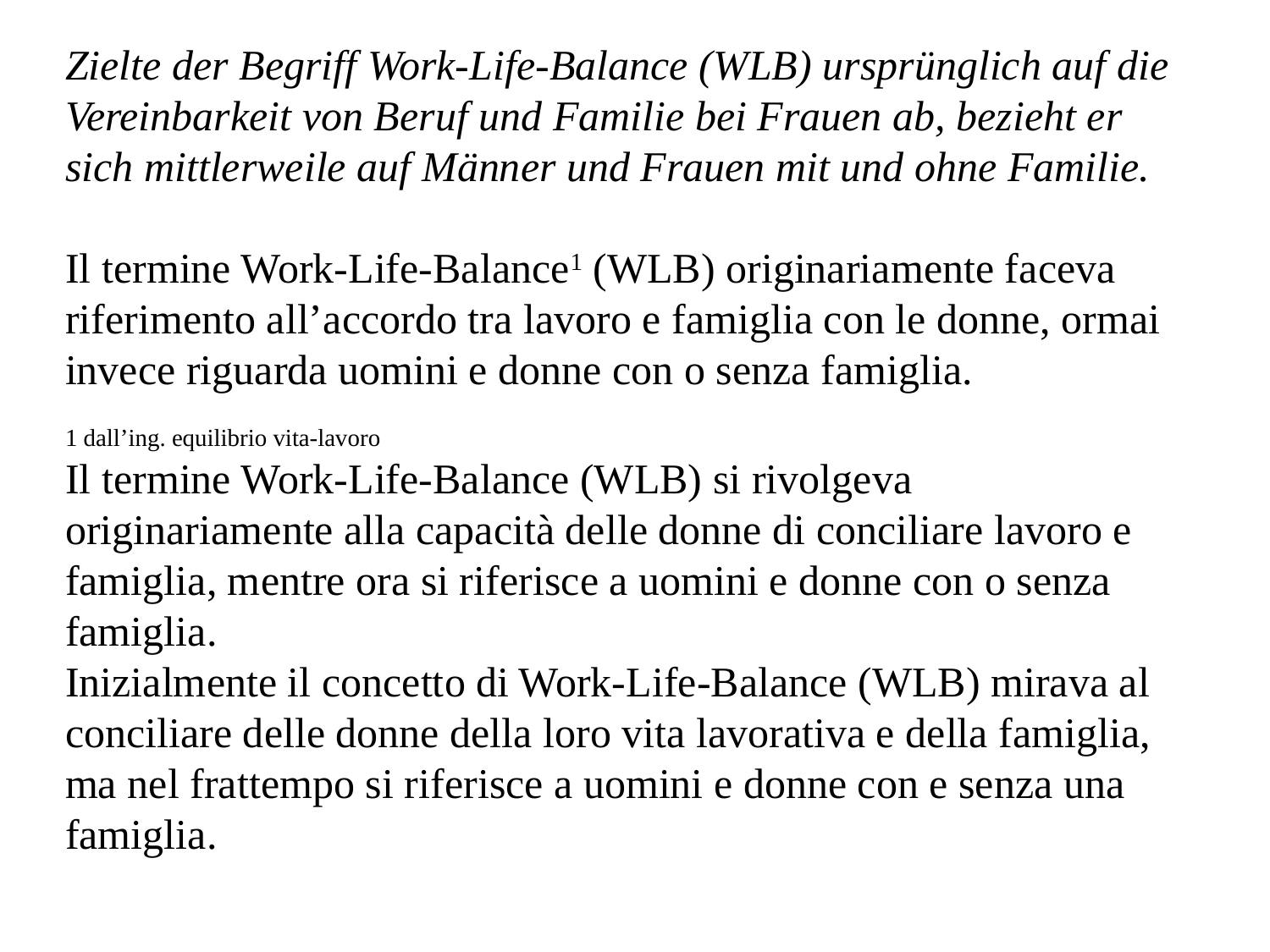

Zielte der Begriff Work-Life-Balance (WLB) ursprünglich auf die Vereinbarkeit von Beruf und Familie bei Frauen ab, bezieht er sich mittlerweile auf Männer und Frauen mit und ohne Familie.

Il termine Work-Life-Balance1 (WLB) originariamente faceva riferimento all’accordo tra lavoro e famiglia con le donne, ormai invece riguarda uomini e donne con o senza famiglia.
1 dall’ing. equilibrio vita-lavoro
Il termine Work-Life-Balance (WLB) si rivolgeva originariamente alla capacità delle donne di conciliare lavoro e famiglia, mentre ora si riferisce a uomini e donne con o senza famiglia.
Inizialmente il concetto di Work-Life-Balance (WLB) mirava al conciliare delle donne della loro vita lavorativa e della famiglia, ma nel frattempo si riferisce a uomini e donne con e senza una famiglia.